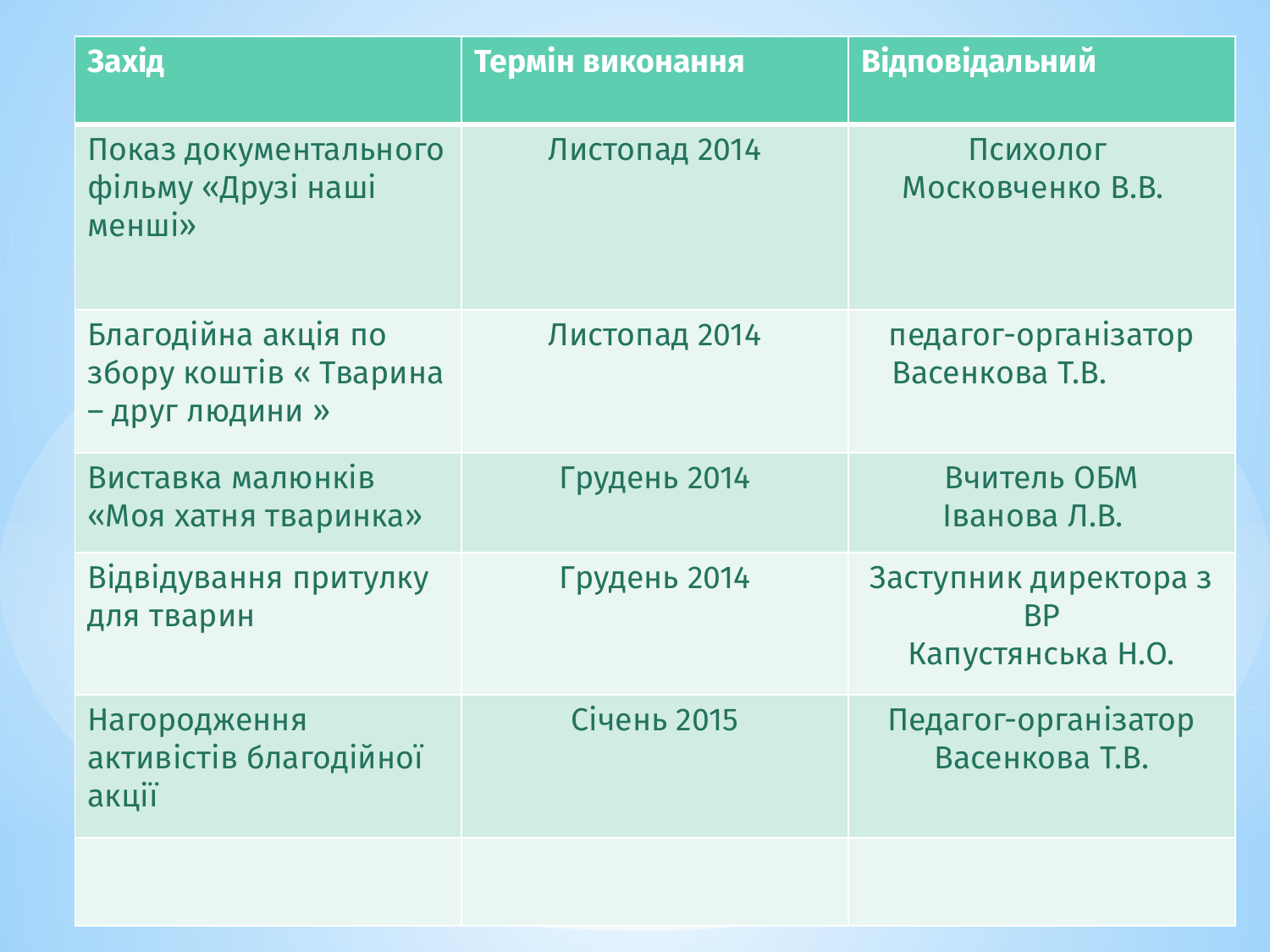

| Захід | Термін виконання | Відповідальний |
| --- | --- | --- |
| Показ документального фільму «Друзі наші менші» | Листопад 2014 | Психолог Московченко В.В. |
| Благодійна акція по збору коштів « Тварина – друг людини » | Листопад 2014 | педагог-організатор Васенкова Т.В. |
| Виставка малюнків «Моя хатня тваринка» | Грудень 2014 | Вчитель ОБМ Іванова Л.В. |
| Відвідування притулку для тварин | Грудень 2014 | Заступник директора з ВР Капустянська Н.О. |
| Нагородження активістів благодійної акції | Січень 2015 | Педагог-організатор Васенкова Т.В. |
|  |  |  |